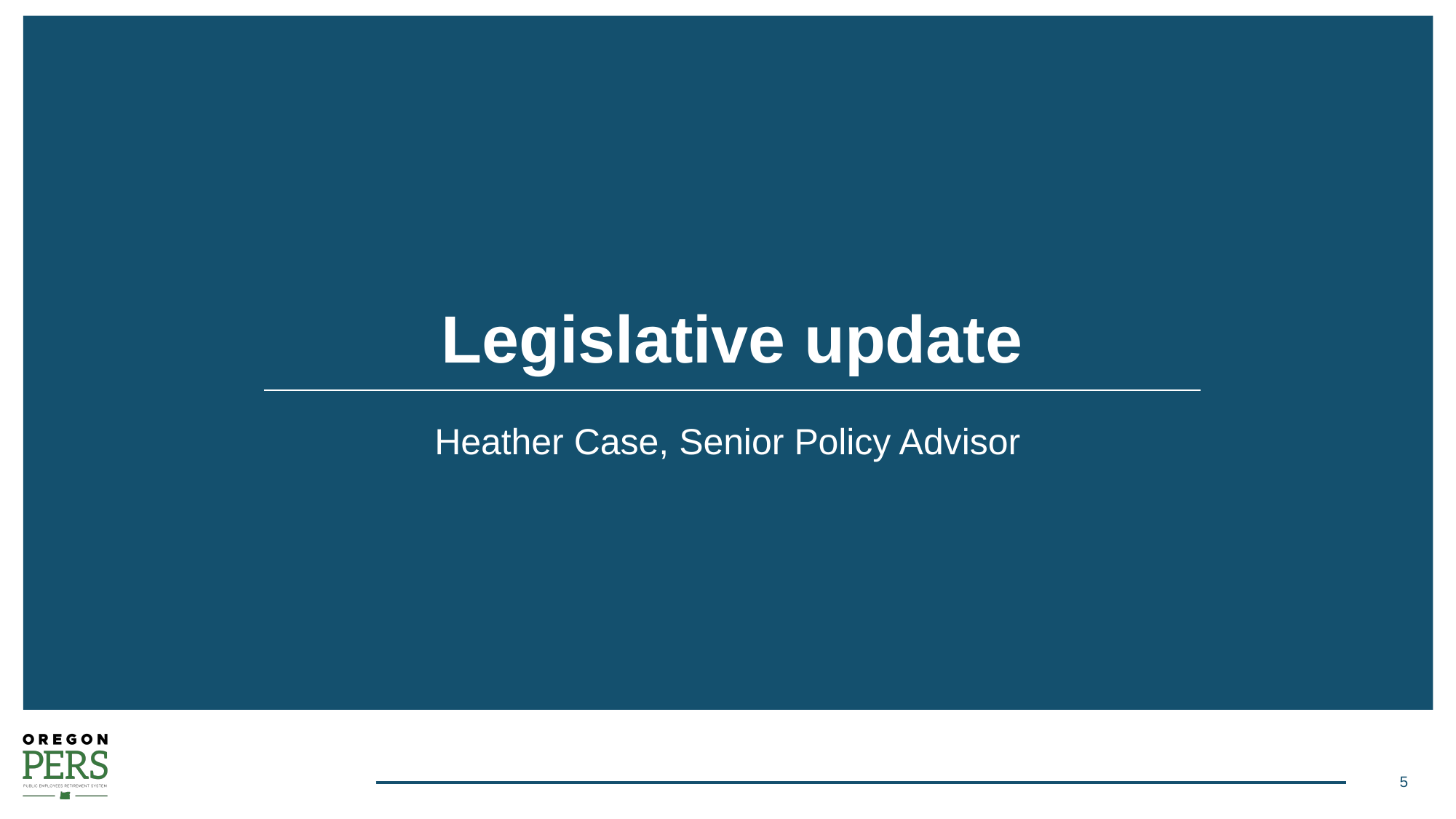

# Legislative update
Heather Case, Senior Policy Advisor
5